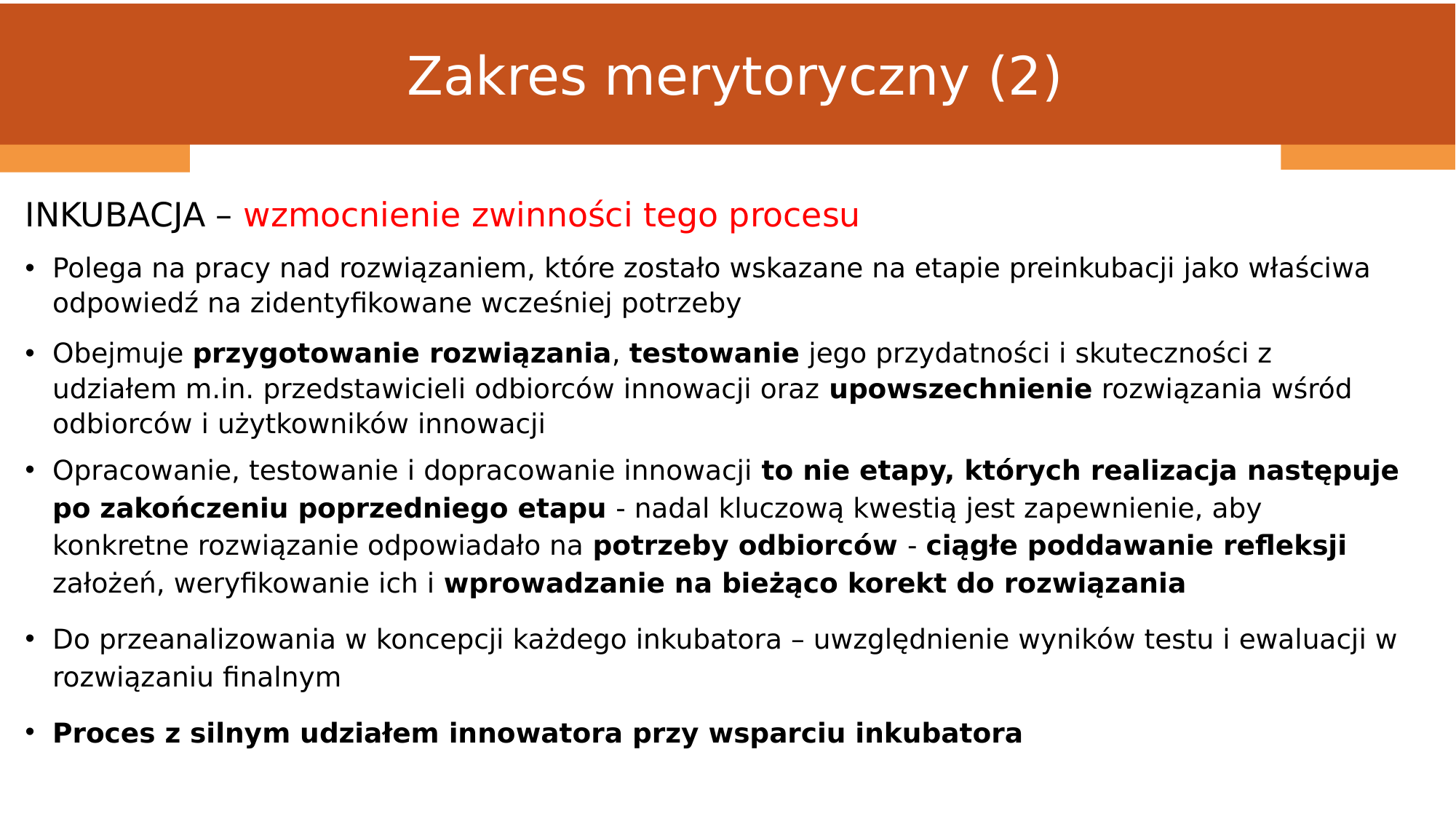

Zakres merytoryczny (2)

INKUBACJA – wzmocnienie zwinności tego procesu
Polega na pracy nad rozwiązaniem, które zostało wskazane na etapie preinkubacji jako właściwa odpowiedź na zidentyfikowane wcześniej potrzeby
Obejmuje przygotowanie rozwiązania, testowanie jego przydatności i skuteczności z udziałem m.in. przedstawicieli odbiorców innowacji oraz upowszechnienie rozwiązania wśród odbiorców i użytkowników innowacji
Opracowanie, testowanie i dopracowanie innowacji to nie etapy, których realizacja następuje po zakończeniu poprzedniego etapu - nadal kluczową kwestią jest zapewnienie, aby konkretne rozwiązanie odpowiadało na potrzeby odbiorców - ciągłe poddawanie refleksji założeń, weryfikowanie ich i wprowadzanie na bieżąco korekt do rozwiązania
Do przeanalizowania w koncepcji każdego inkubatora – uwzględnienie wyników testu i ewaluacji w rozwiązaniu finalnym
Proces z silnym udziałem innowatora przy wsparciu inkubatora